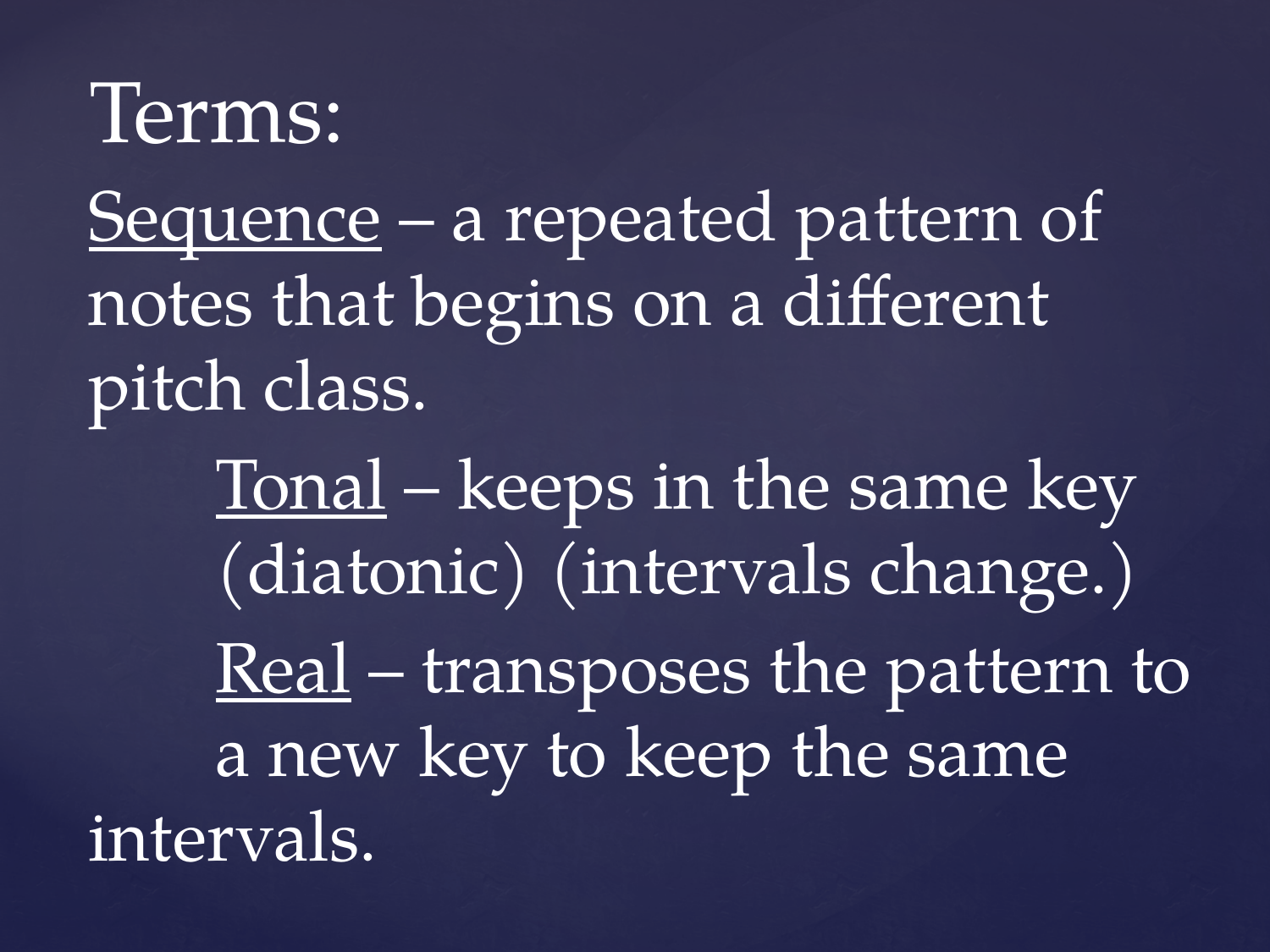

# Terms:
Sequence – a repeated pattern of notes that begins on a different pitch class.
	Tonal – keeps in the same key 	(diatonic) (intervals change.)
	Real – transposes the pattern to 	a new key to keep the same 	intervals.